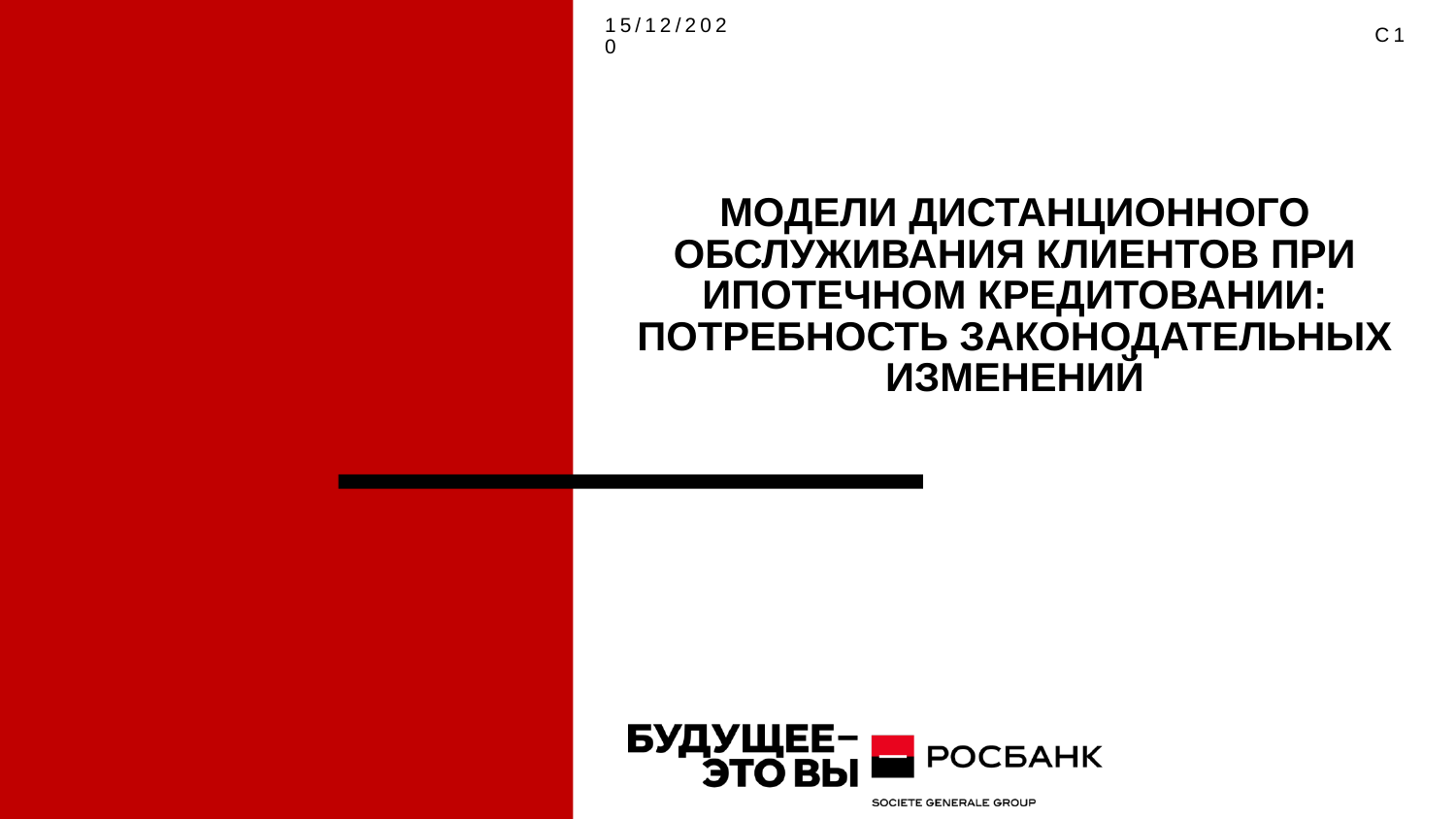

C1
15/12/2020
# Модели дистанционного обслуживания клиентов при ипотечном кредитовании: потребность законодательных изменений